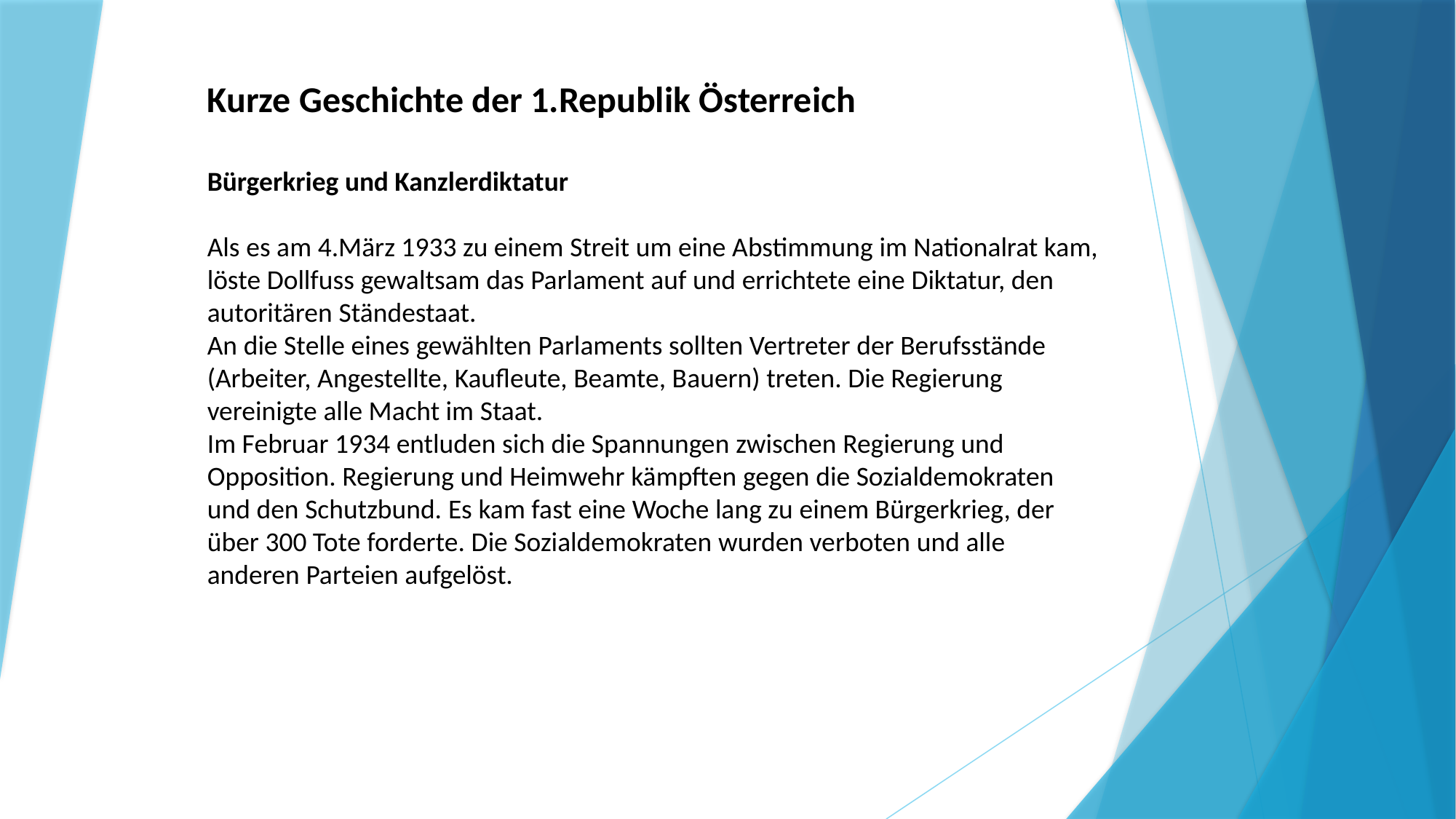

Kurze Geschichte der 1.Republik Österreich

Bürgerkrieg und Kanzlerdiktatur

Als es am 4.März 1933 zu einem Streit um eine Abstimmung im Nationalrat kam, löste Dollfuss gewaltsam das Parlament auf und errichtete eine Diktatur, den autoritären Ständestaat.
An die Stelle eines gewählten Parlaments sollten Vertreter der Berufsstände (Arbeiter, Angestellte, Kaufleute, Beamte, Bauern) treten. Die Regierung vereinigte alle Macht im Staat.
Im Februar 1934 entluden sich die Spannungen zwischen Regierung und Opposition. Regierung und Heimwehr kämpften gegen die Sozialdemokraten und den Schutzbund. Es kam fast eine Woche lang zu einem Bürgerkrieg, der über 300 Tote forderte. Die Sozialdemokraten wurden verboten und alle anderen Parteien aufgelöst.